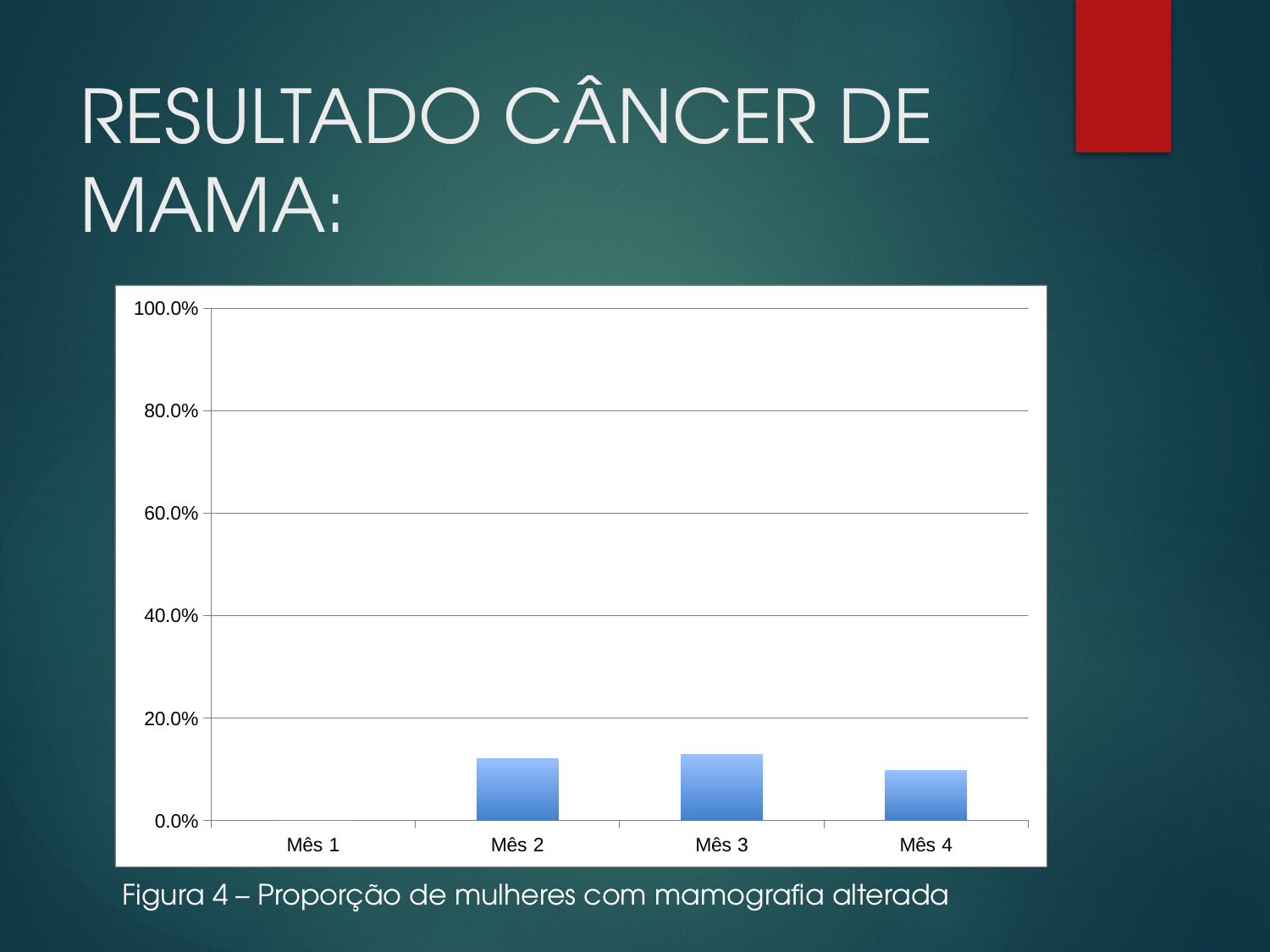

# RESULTADO CÂNCER DE MAMA:

### Chart

| Category | Proporção de mulheres com mamografia alterada |
|---|---|
| Mês 1 | 0.0 |
| Mês 2 | 0.12121212121212123 |
| Mês 3 | 0.1282051282051282 |
| Mês 4 | 0.09677419354838711 |
Figura 4 – Proporção de mulheres com mamografia alterada